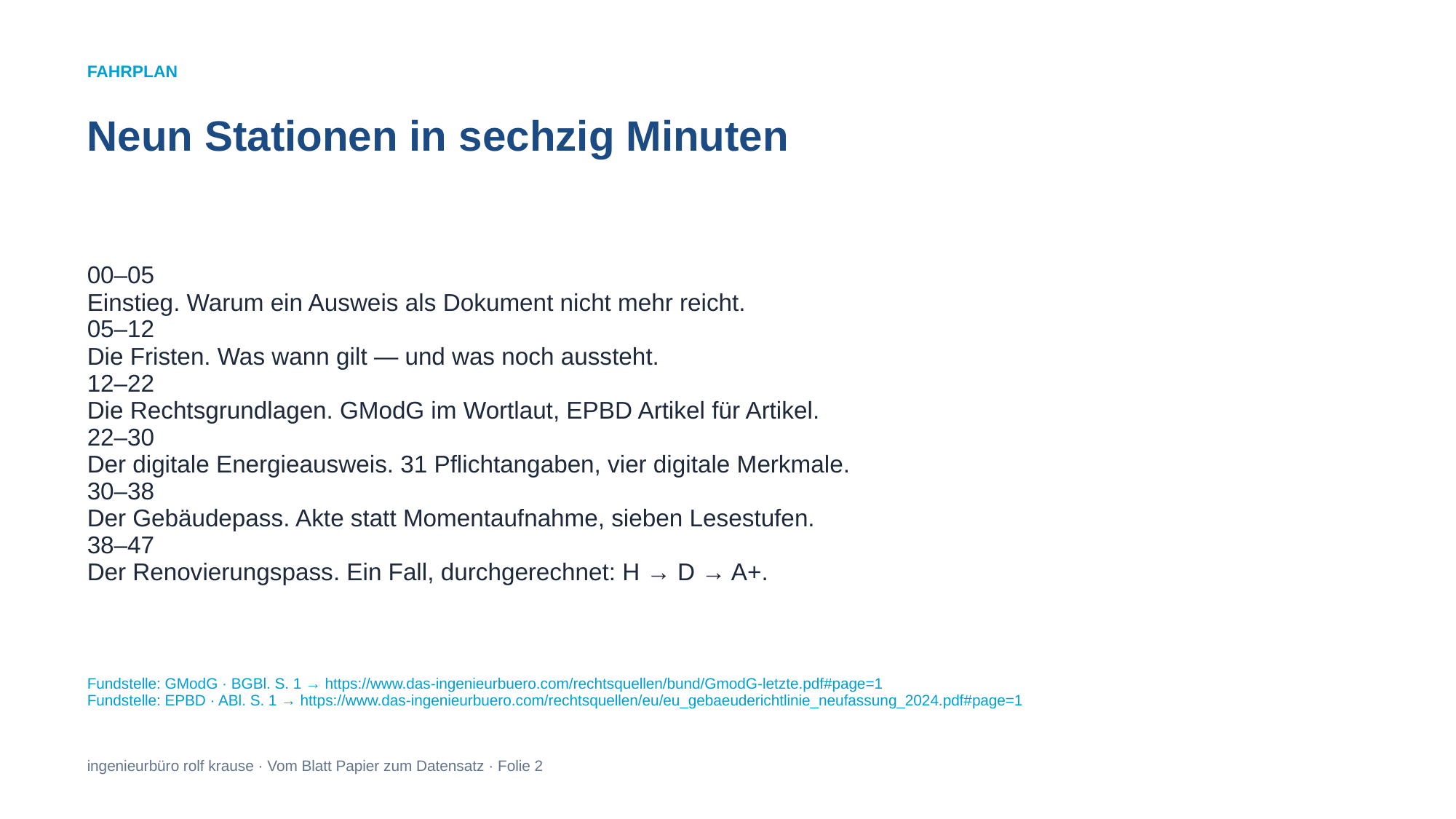

FAHRPLAN
Neun Stationen in sechzig Minuten
00–05
Einstieg. Warum ein Ausweis als Dokument nicht mehr reicht.
05–12
Die Fristen. Was wann gilt — und was noch aussteht.
12–22
Die Rechtsgrundlagen. GModG im Wortlaut, EPBD Artikel für Artikel.
22–30
Der digitale Energieausweis. 31 Pflichtangaben, vier digitale Merkmale.
30–38
Der Gebäudepass. Akte statt Momentaufnahme, sieben Lesestufen.
38–47
Der Renovierungspass. Ein Fall, durchgerechnet: H → D → A+.
Fundstelle: GModG · BGBl. S. 1 → https://www.das-ingenieurbuero.com/rechtsquellen/bund/GmodG-letzte.pdf#page=1
Fundstelle: EPBD · ABl. S. 1 → https://www.das-ingenieurbuero.com/rechtsquellen/eu/eu_gebaeuderichtlinie_neufassung_2024.pdf#page=1
ingenieurbüro rolf krause · Vom Blatt Papier zum Datensatz · Folie 2